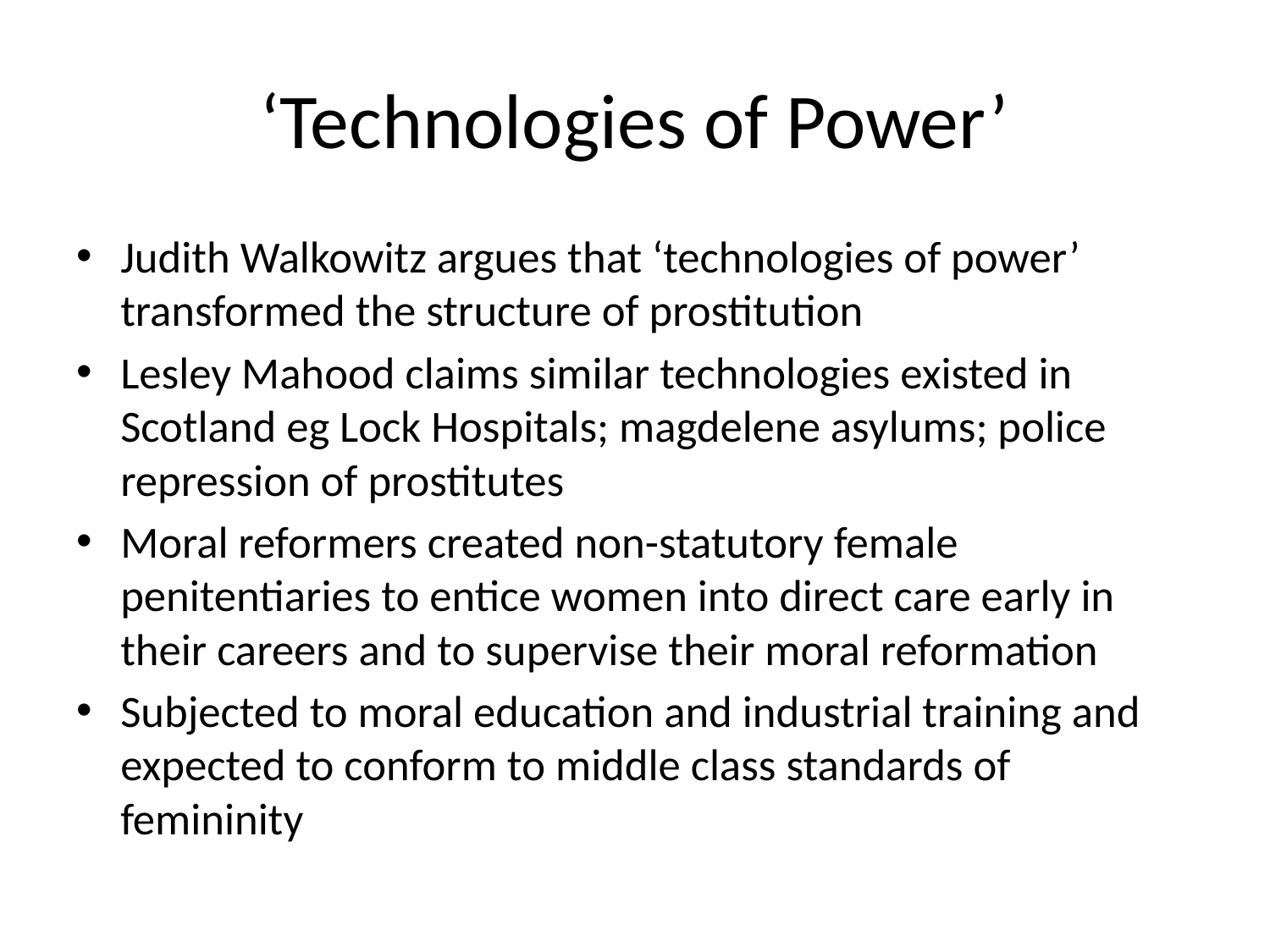

# ‘Technologies of Power’
Judith Walkowitz argues that ‘technologies of power’ transformed the structure of prostitution
Lesley Mahood claims similar technologies existed in Scotland eg Lock Hospitals; magdelene asylums; police repression of prostitutes
Moral reformers created non-statutory female penitentiaries to entice women into direct care early in their careers and to supervise their moral reformation
Subjected to moral education and industrial training and expected to conform to middle class standards of femininity